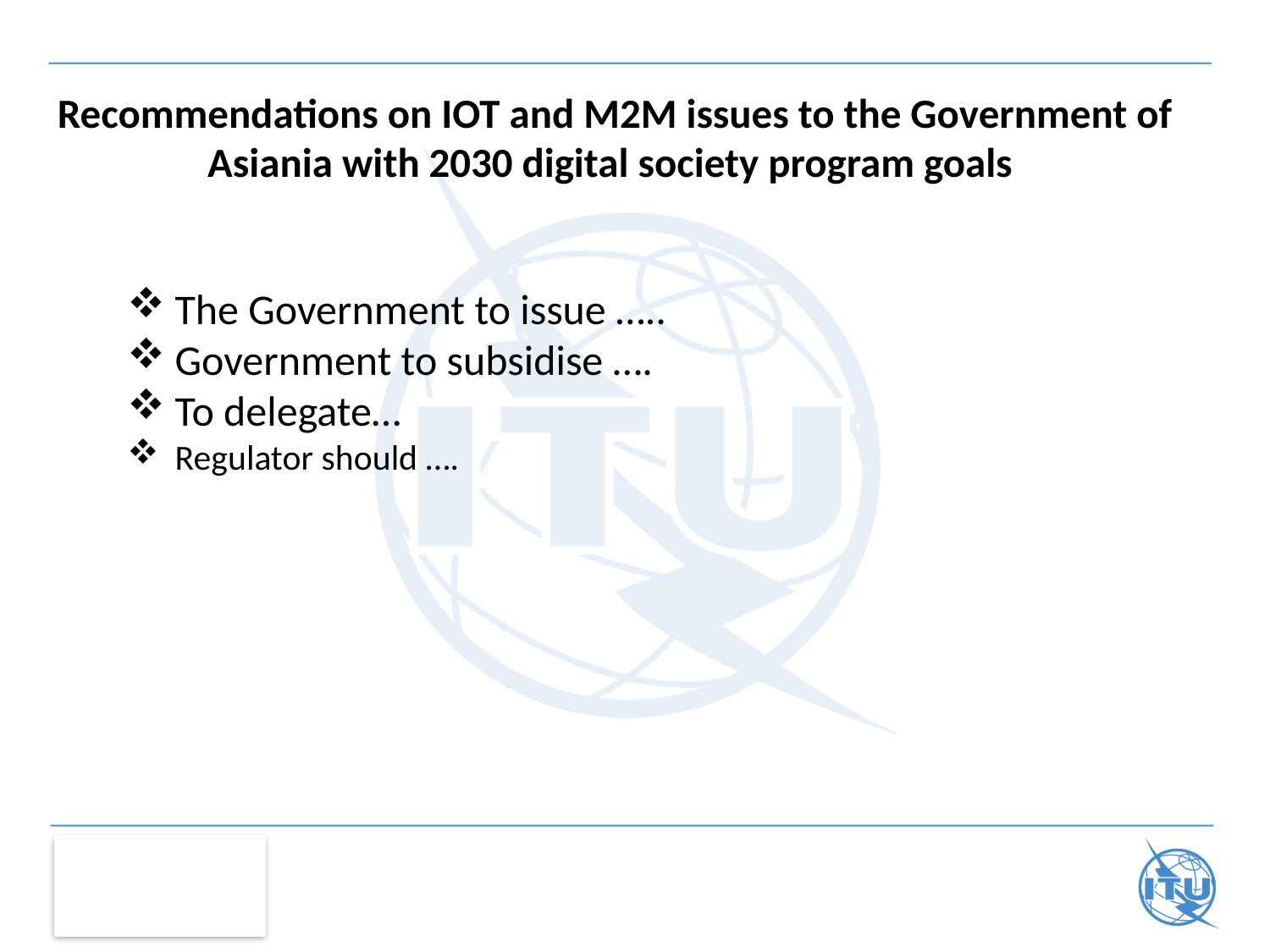

# Recommendations on IOT and M2M issues to the Government of Asiania with 2030 digital society program goals
The Government to issue …..
Government to subsidise ….
To delegate…
Regulator should ….